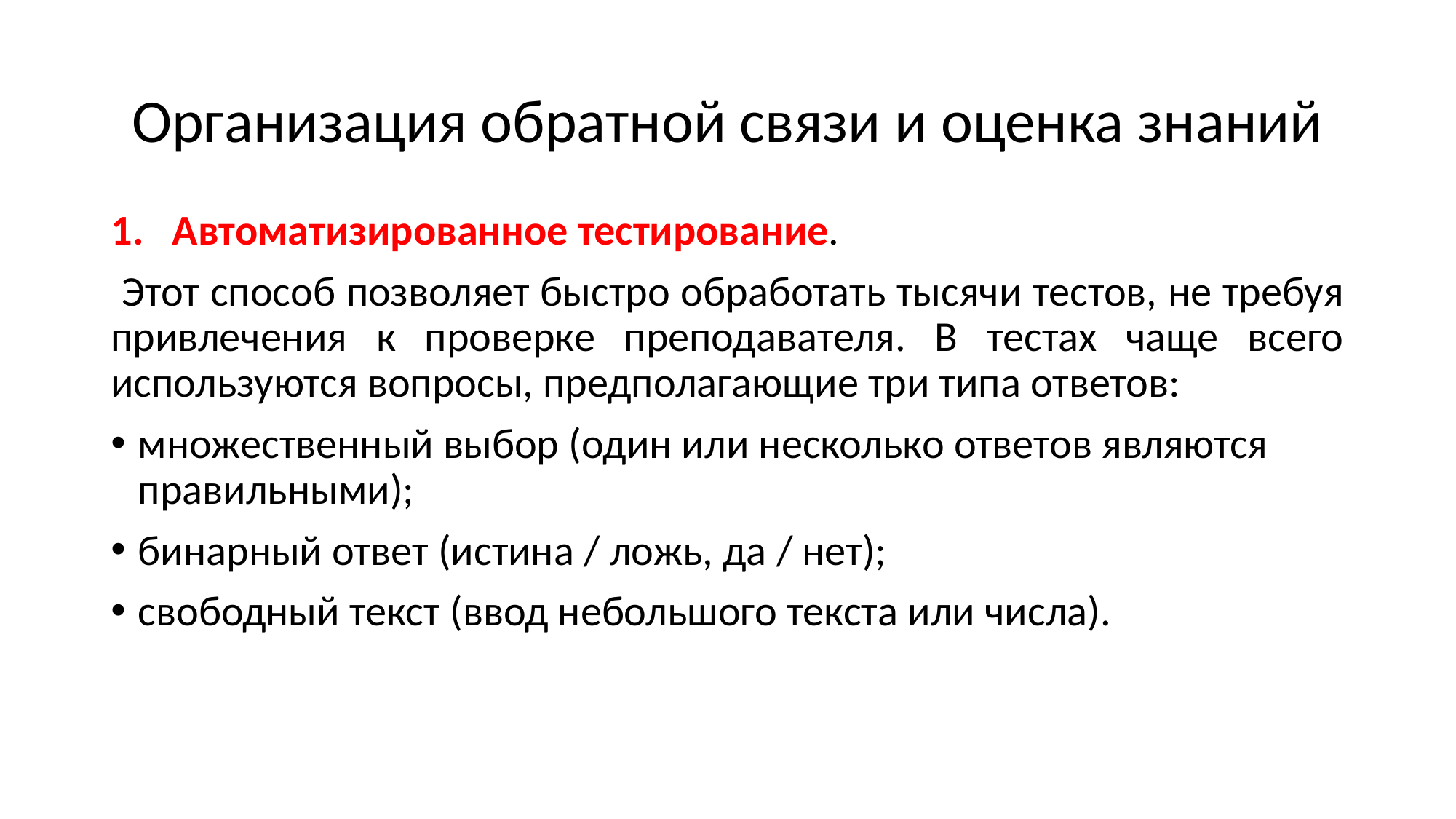

# Организация обратной связи и оценка знаний

Автоматизированное тестирование.
 Этот способ позволяет быстро обработать тысячи тестов, не требуя привлечения к проверке преподавателя. В тестах чаще всего используются вопросы, предполагающие три типа ответов:
множественный выбор (один или несколько ответов являются правильными);
бинарный ответ (истина / ложь, да / нет);
свободный текст (ввод небольшого текста или числа).